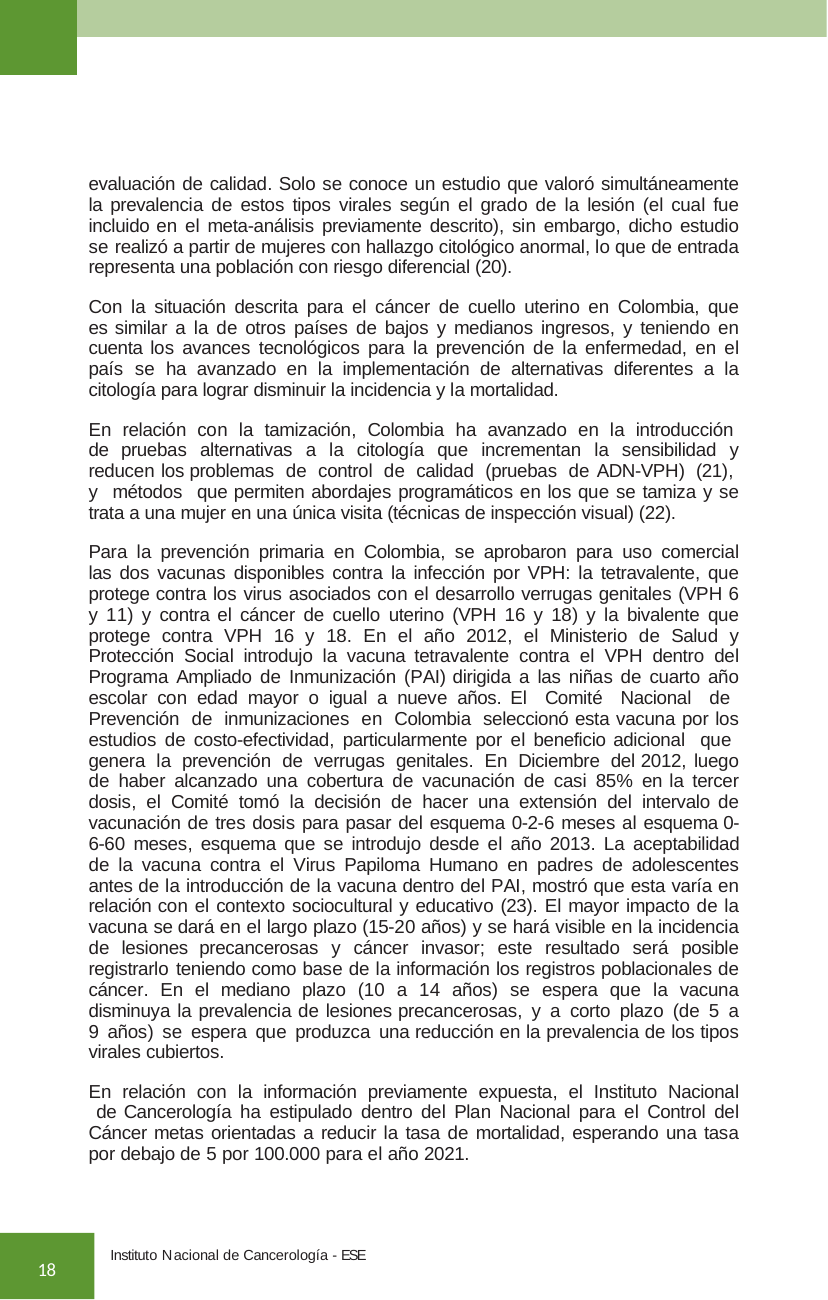

evaluación de calidad. Solo se conoce un estudio que valoró simultáneamente la prevalencia de estos tipos virales según el grado de la lesión (el cual fue incluido en el meta-análisis previamente descrito), sin embargo, dicho estudio se realizó a partir de mujeres con hallazgo citológico anormal, lo que de entrada representa una población con riesgo diferencial (20).

Con la situación descrita para el cáncer de cuello uterino en Colombia, que es similar a la de otros países de bajos y medianos ingresos, y teniendo en cuenta los avances tecnológicos para la prevención de la enfermedad, en el país se ha avanzado en la implementación de alternativas diferentes a la citología para lograr disminuir la incidencia y la mortalidad.

En  relación  con  la  tamización,  Colombia  ha  avanzado  en  la  introducción  de pruebas alternativas a la citología que incrementan la sensibilidad y reducen los problemas  de  control  de  calidad  (pruebas  de ADN-VPH)  (21),  y  métodos  que permiten abordajes programáticos en los que se tamiza y se trata a una mujer en una única visita (técnicas de inspección visual) (22).

Para la prevención primaria en Colombia, se aprobaron para uso comercial las dos vacunas disponibles contra la infección por VPH: la tetravalente, que protege contra los virus asociados con el desarrollo verrugas genitales (VPH 6 y 11) y contra el cáncer de cuello uterino (VPH 16 y 18) y la bivalente que protege contra VPH 16 y 18. En el año 2012, el Ministerio de Salud y Protección Social introdujo la vacuna tetravalente contra el VPH dentro del Programa Ampliado de Inmunización (PAI) dirigida a las niñas de cuarto año escolar con edad mayor o igual a nueve años. El  Comité  Nacional  de  Prevención  de  inmunizaciones  en  Colombia  seleccionó esta vacuna por los estudios de costo-efectividad, particularmente por el beneficio adicional  que  genera  la  prevención  de  verrugas  genitales.  En  Diciembre  del 2012, luego de haber alcanzado una cobertura de vacunación de casi 85% en la tercer dosis, el Comité tomó la decisión de hacer una extensión del intervalo de vacunación de tres dosis para pasar del esquema 0-2-6 meses al esquema 0-6-60 meses, esquema que se introdujo desde el año 2013. La aceptabilidad de la vacuna contra el Virus Papiloma Humano en padres de adolescentes antes de la introducción de la vacuna dentro del PAI, mostró que esta varía en relación con el contexto sociocultural y educativo (23). El mayor impacto de la vacuna se dará en el largo plazo (15-20 años) y se hará visible en la incidencia de lesiones precancerosas y cáncer invasor; este resultado será posible registrarlo teniendo como base de la información los registros poblacionales de cáncer. En el mediano plazo (10 a 14 años) se espera que la vacuna disminuya la prevalencia de lesiones precancerosas, y a corto plazo (de 5 a 9 años) se espera que produzca una reducción en la prevalencia de los tipos virales cubiertos.

En  relación  con  la  información  previamente  expuesta,  el  Instituto  Nacional  de Cancerología ha estipulado dentro del Plan Nacional para el Control del Cáncer metas orientadas a reducir la tasa de mortalidad, esperando una tasa por debajo de 5 por 100.000 para el año 2021.

Instituto Nacional de Cancerología - ESE
18